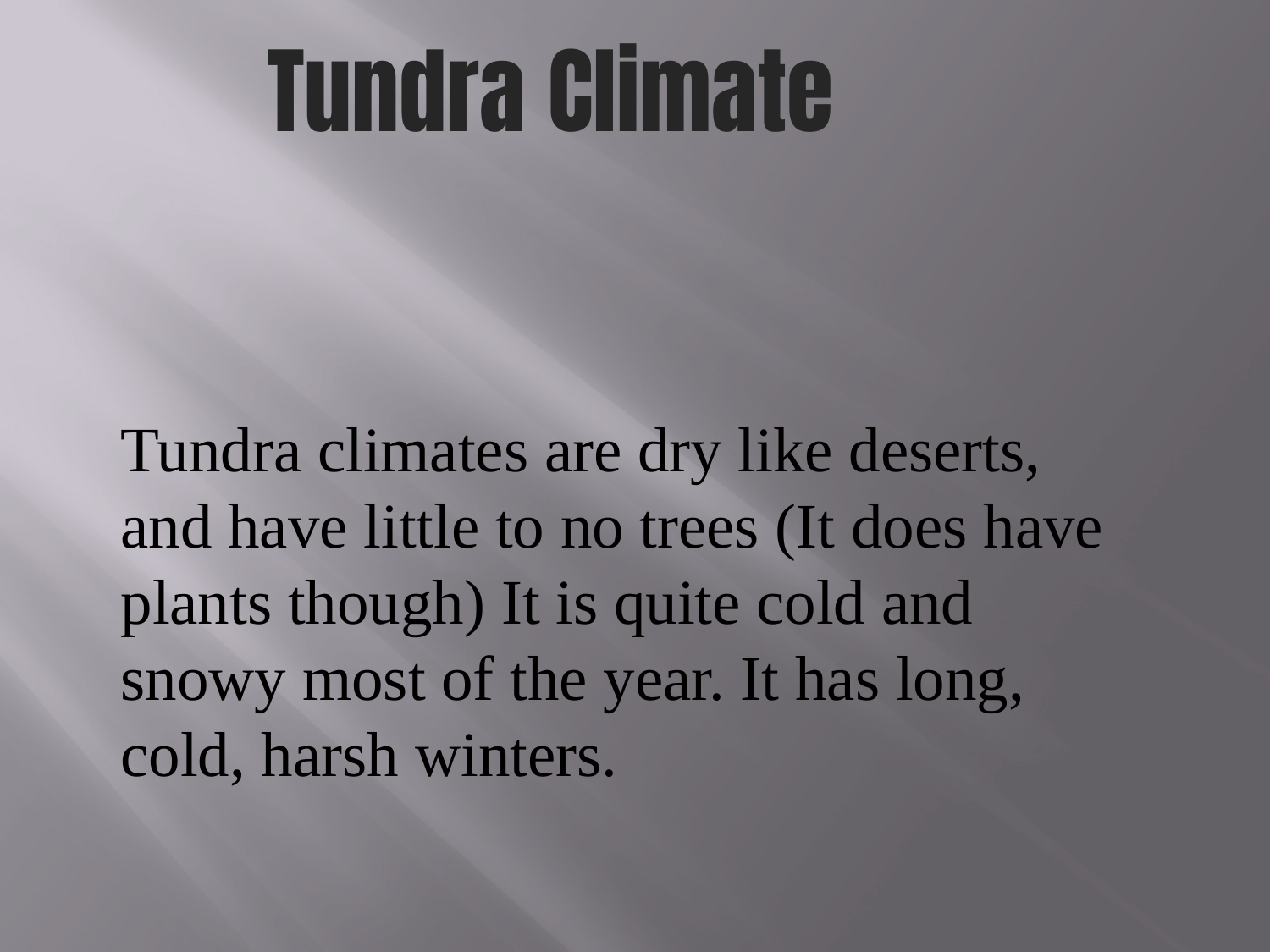

# Tundra Climate
Tundra climates are dry like deserts, and have little to no trees (It does have plants though) It is quite cold and snowy most of the year. It has long, cold, harsh winters.